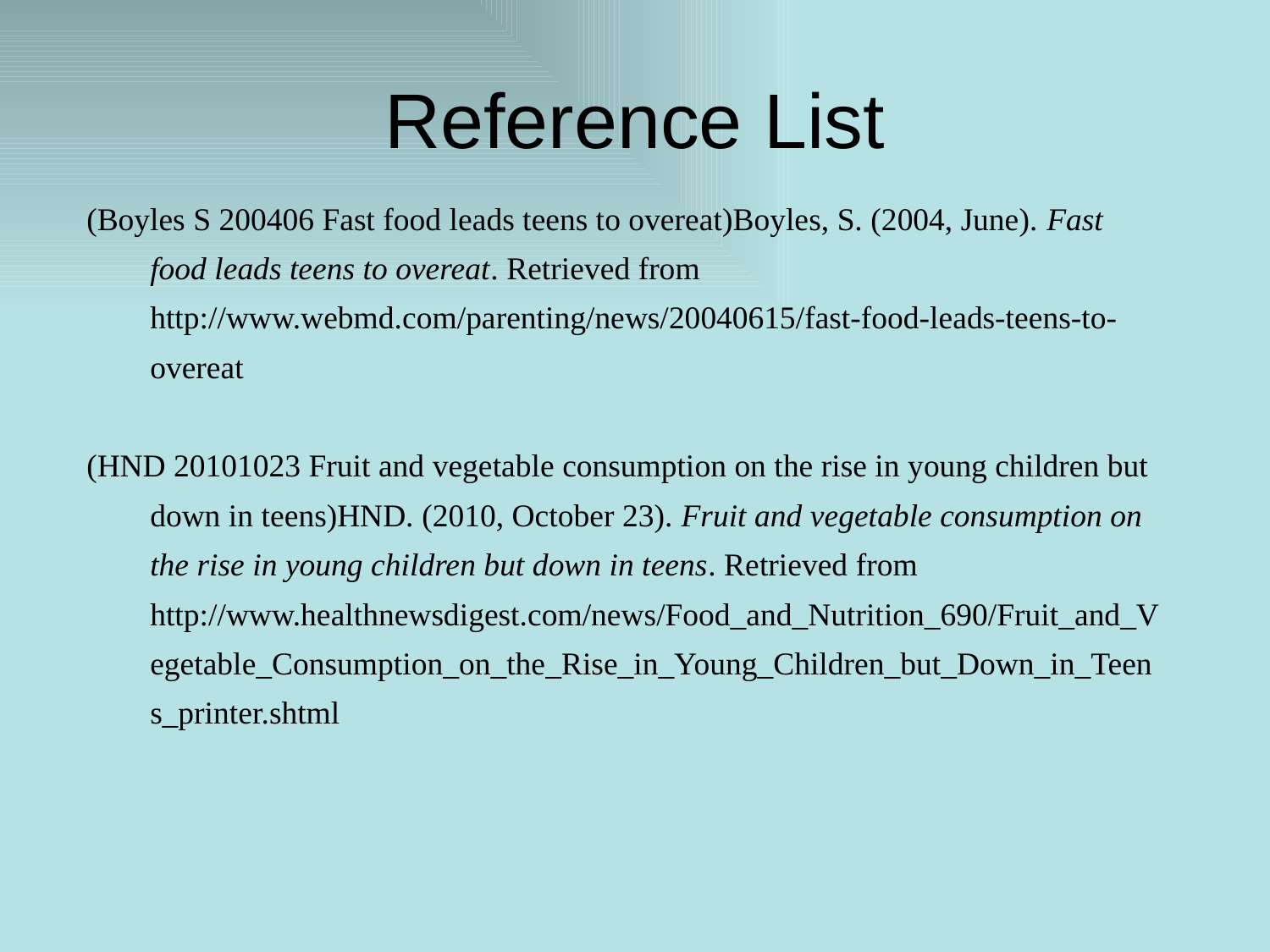

# Reference List
(Boyles S 200406 Fast food leads teens to overeat)Boyles, S. (2004, June). Fast food leads teens to overeat. Retrieved from http://www.webmd.com/parenting/news/20040615/fast-food-leads-teens-to-overeat

(HND 20101023 Fruit and vegetable consumption on the rise in young children but down in teens)HND. (2010, October 23). Fruit and vegetable consumption on the rise in young children but down in teens. Retrieved from http://www.healthnewsdigest.com/news/Food_and_Nutrition_690/Fruit_and_Vegetable_Consumption_on_the_Rise_in_Young_Children_but_Down_in_Teens_printer.shtml